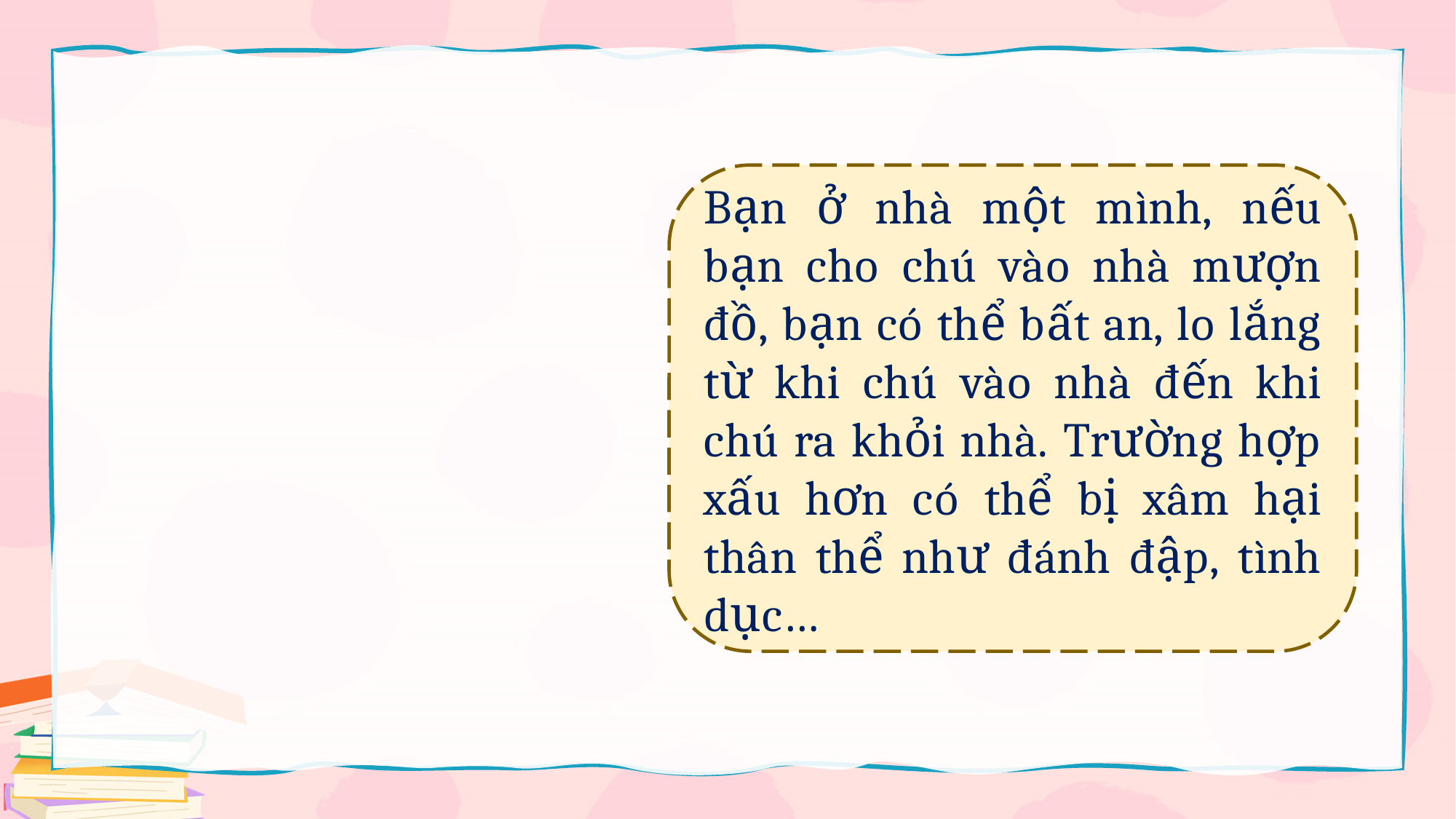

Bạn ở nhà một mình, nếu bạn cho chú vào nhà mượn đồ, bạn có thể bất an, lo lắng từ khi chú vào nhà đến khi chú ra khỏi nhà. Trường hợp xấu hơn có thể bị xâm hại thân thể như đánh đập, tình dục…